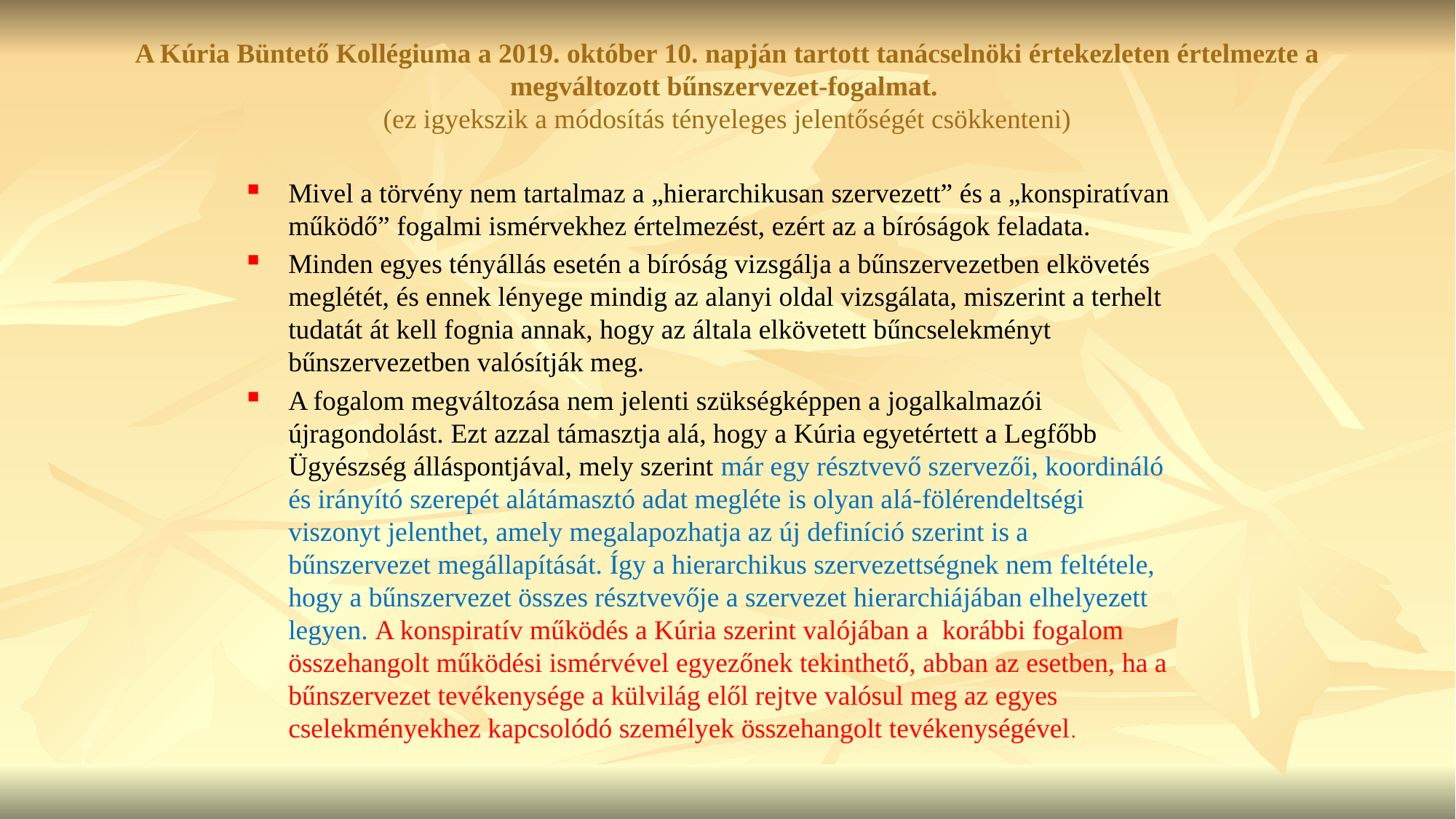

# A Kúria Büntető Kollégiuma a 2019. október 10. napján tartott tanácselnöki értekezleten értelmezte a megváltozott bűnszervezet-fogalmat. (ez igyekszik a módosítás tényeleges jelentőségét csökkenteni)
Mivel a törvény nem tartalmaz a „hierarchikusan szervezett” és a „konspiratívan működő” fogalmi ismérvekhez értelmezést, ezért az a bíróságok feladata.
Minden egyes tényállás esetén a bíróság vizsgálja a bűnszervezetben elkövetés meglétét, és ennek lényege mindig az alanyi oldal vizsgálata, miszerint a terhelt tudatát át kell fognia annak, hogy az általa elkövetett bűncselekményt bűnszervezetben valósítják meg.
A fogalom megváltozása nem jelenti szükségképpen a jogalkalmazói újragondolást. Ezt azzal támasztja alá, hogy a Kúria egyetértett a Legfőbb Ügyészség álláspontjával, mely szerint már egy résztvevő szervezői, koordináló és irányító szerepét alátámasztó adat megléte is olyan alá-fölérendeltségi viszonyt jelenthet, amely megalapozhatja az új definíció szerint is a bűnszervezet megállapítását. Így a hierarchikus szervezettségnek nem feltétele, hogy a bűnszervezet összes résztvevője a szervezet hierarchiájában elhelyezett legyen. A konspiratív működés a Kúria szerint valójában a  korábbi fogalom összehangolt működési ismérvével egyezőnek tekinthető, abban az esetben, ha a bűnszervezet tevékenysége a külvilág elől rejtve valósul meg az egyes cselekményekhez kapcsolódó személyek összehangolt tevékenységével.